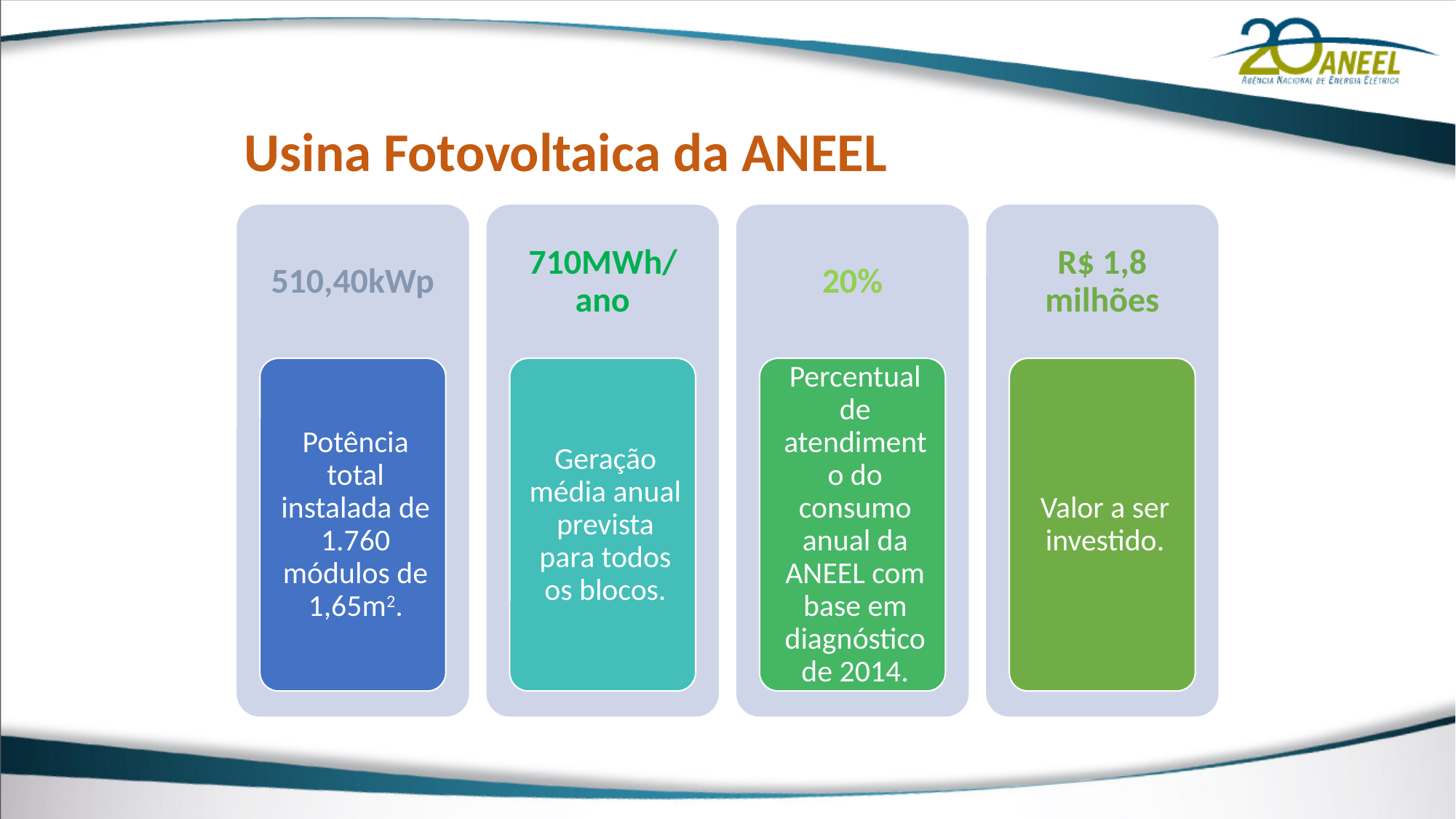

# Usina Fotovoltaica da ANEEL
510,40kWp
Potência total instalada de 1.760 módulos de 1,65m2.
710MWh/ano
Geração média anual prevista para todos os blocos.
20%
Percentual de atendimento do consumo anual da ANEEL com base em diagnóstico de 2014.
R$ 1,8 milhões
Valor a ser investido.